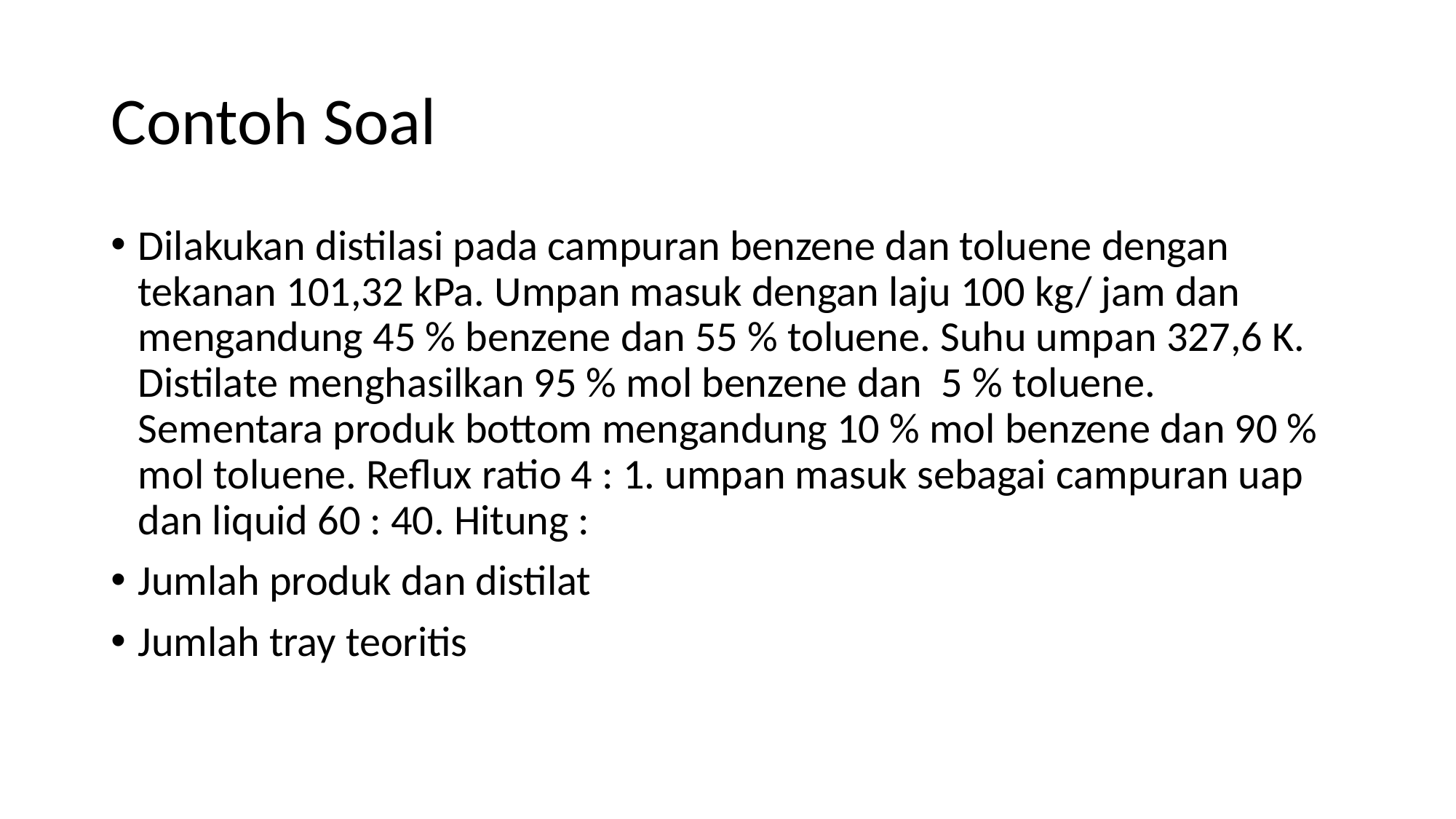

# Contoh Soal
Dilakukan distilasi pada campuran benzene dan toluene dengan tekanan 101,32 kPa. Umpan masuk dengan laju 100 kg/ jam dan mengandung 45 % benzene dan 55 % toluene. Suhu umpan 327,6 K. Distilate menghasilkan 95 % mol benzene dan  5 % toluene. Sementara produk bottom mengandung 10 % mol benzene dan 90 % mol toluene. Reflux ratio 4 : 1. umpan masuk sebagai campuran uap dan liquid 60 : 40. Hitung :
Jumlah produk dan distilat
Jumlah tray teoritis